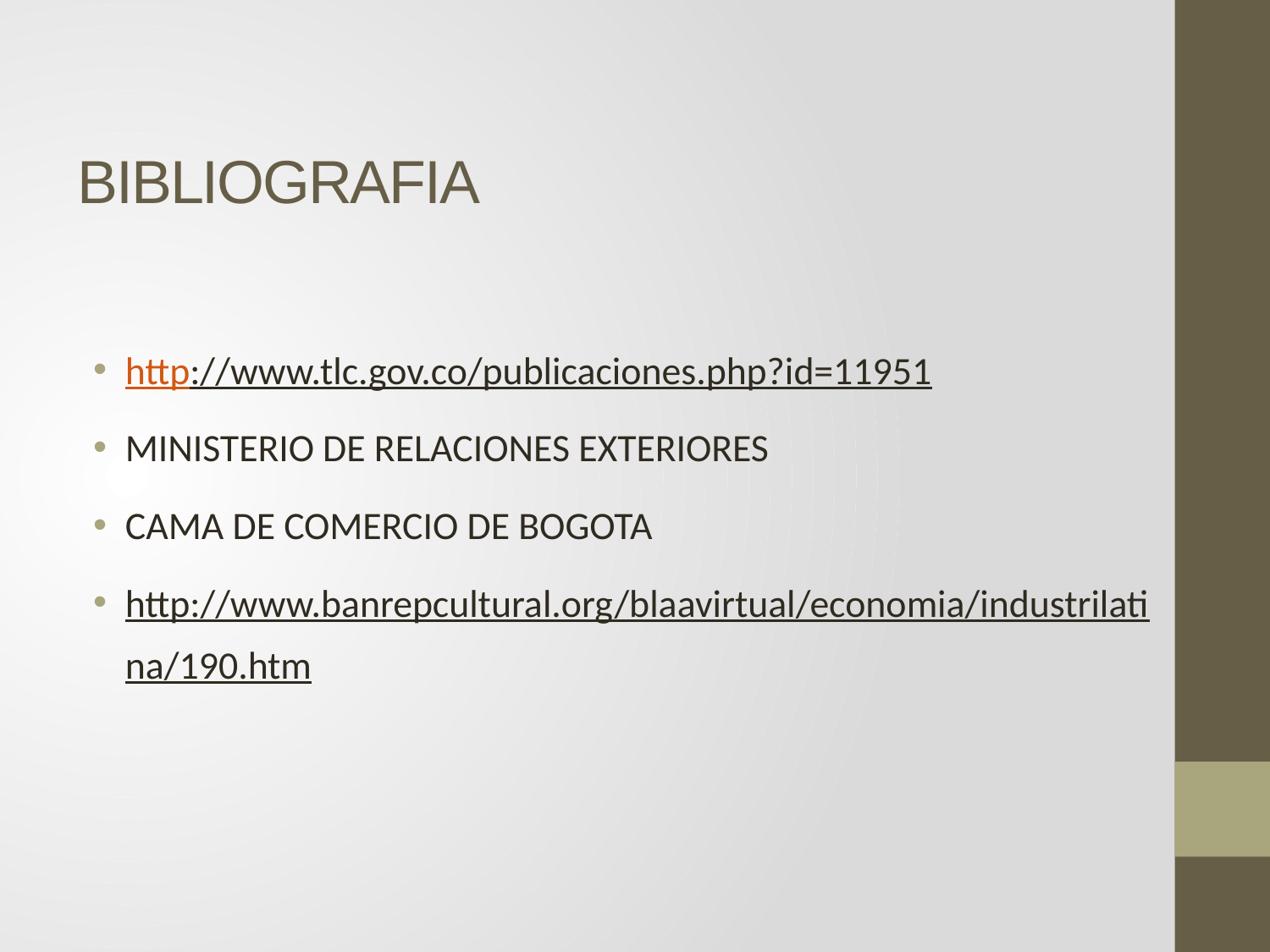

# BIBLIOGRAFIA
http://www.tlc.gov.co/publicaciones.php?id=11951
MINISTERIO DE RELACIONES EXTERIORES
CAMA DE COMERCIO DE BOGOTA
http://www.banrepcultural.org/blaavirtual/economia/industrilatina/190.htm